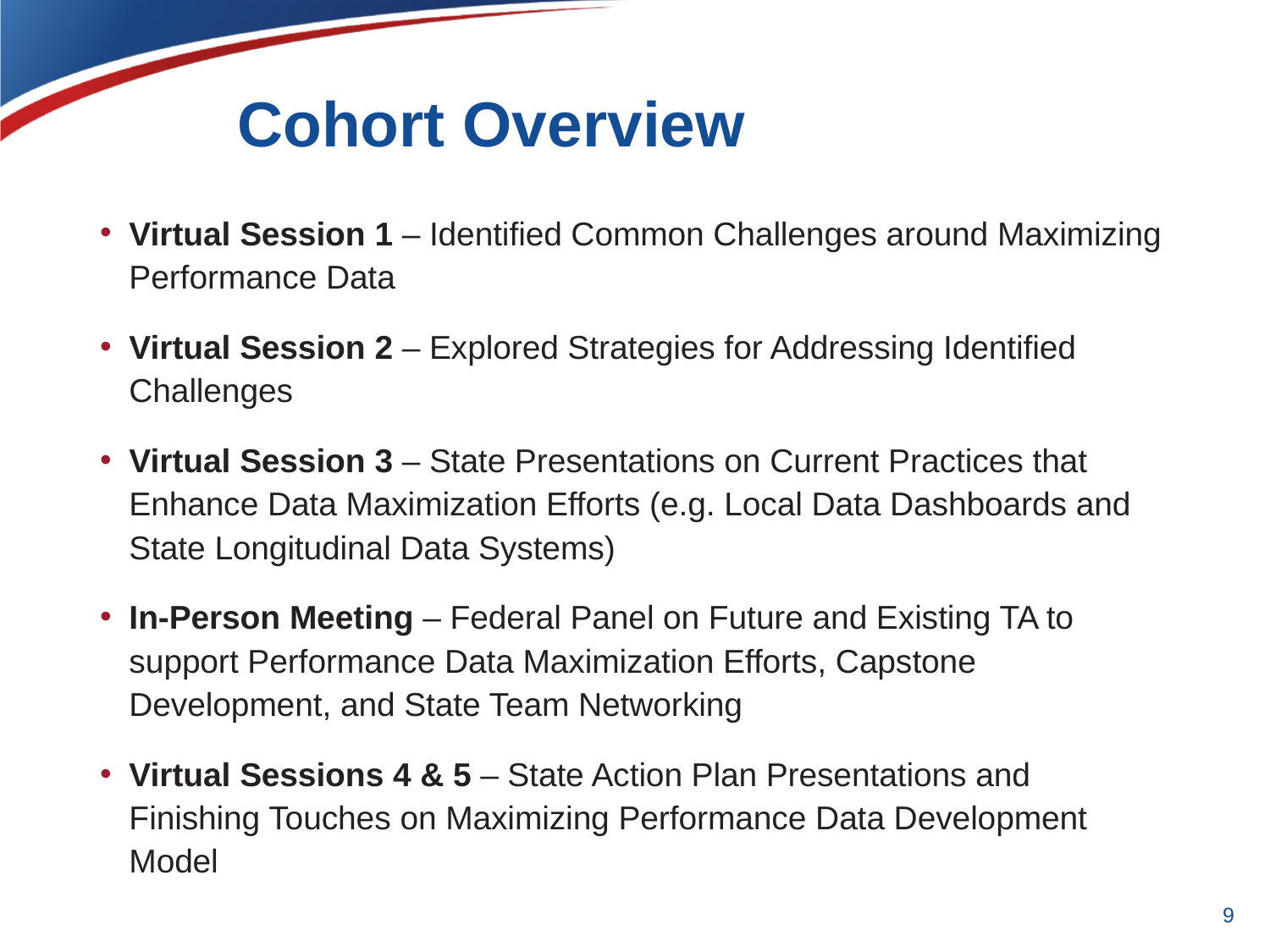

# Cohort Overview
Virtual Session 1 – Identified Common Challenges around Maximizing Performance Data
Virtual Session 2 – Explored Strategies for Addressing Identified Challenges
Virtual Session 3 – State Presentations on Current Practices that Enhance Data Maximization Efforts (e.g. Local Data Dashboards and State Longitudinal Data Systems)
In-Person Meeting – Federal Panel on Future and Existing TA to support Performance Data Maximization Efforts, Capstone Development, and State Team Networking
Virtual Sessions 4 & 5 – State Action Plan Presentations and Finishing Touches on Maximizing Performance Data Development Model
9